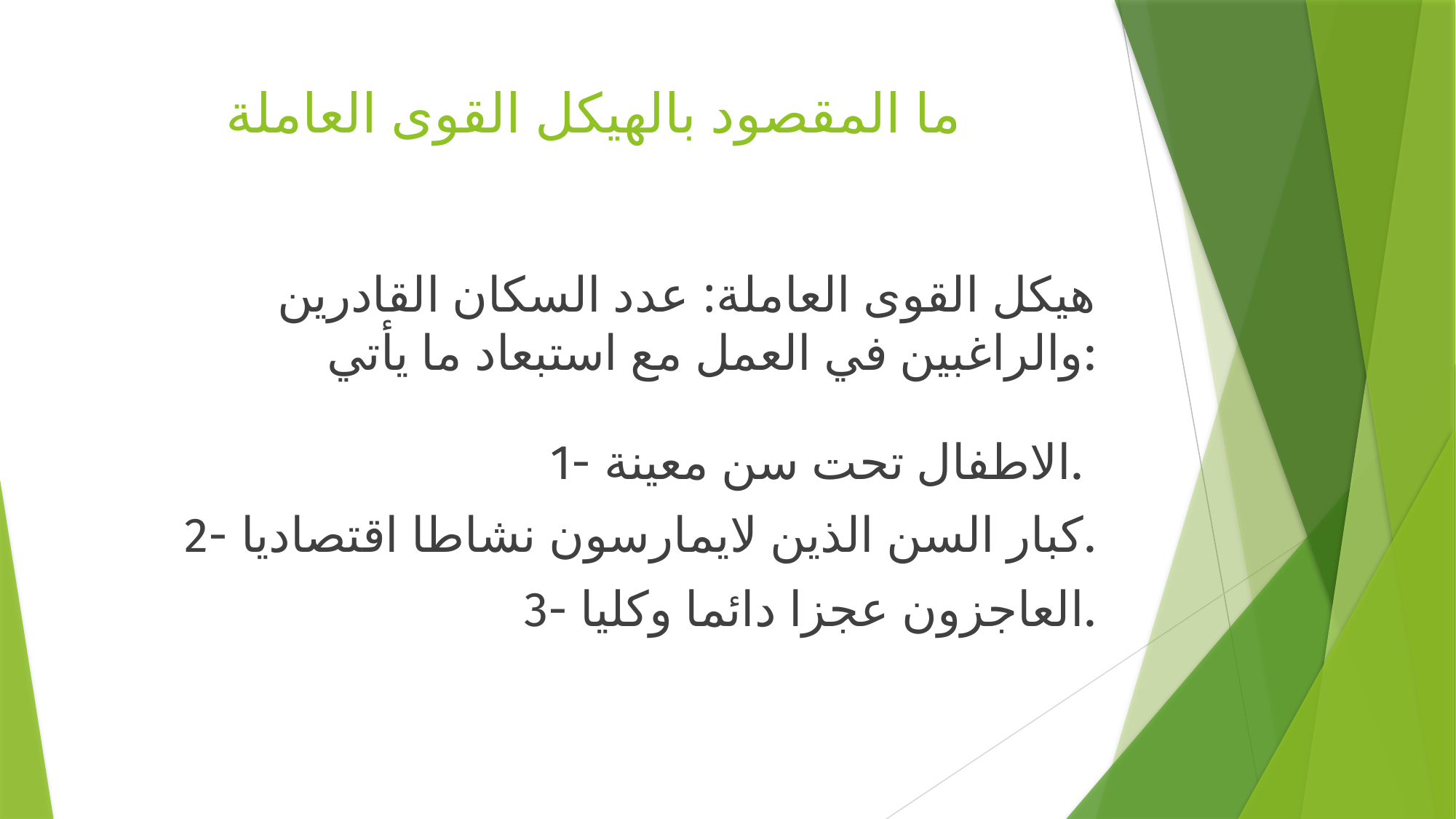

# ما المقصود بالهيكل القوى العاملة
هيكل القوى العاملة: عدد السكان القادرين والراغبين في العمل مع استبعاد ما يأتي:

1- الاطفال تحت سن معينة.
2- كبار السن الذين لايمارسون نشاطا اقتصاديا.
3- العاجزون عجزا دائما وكليا.